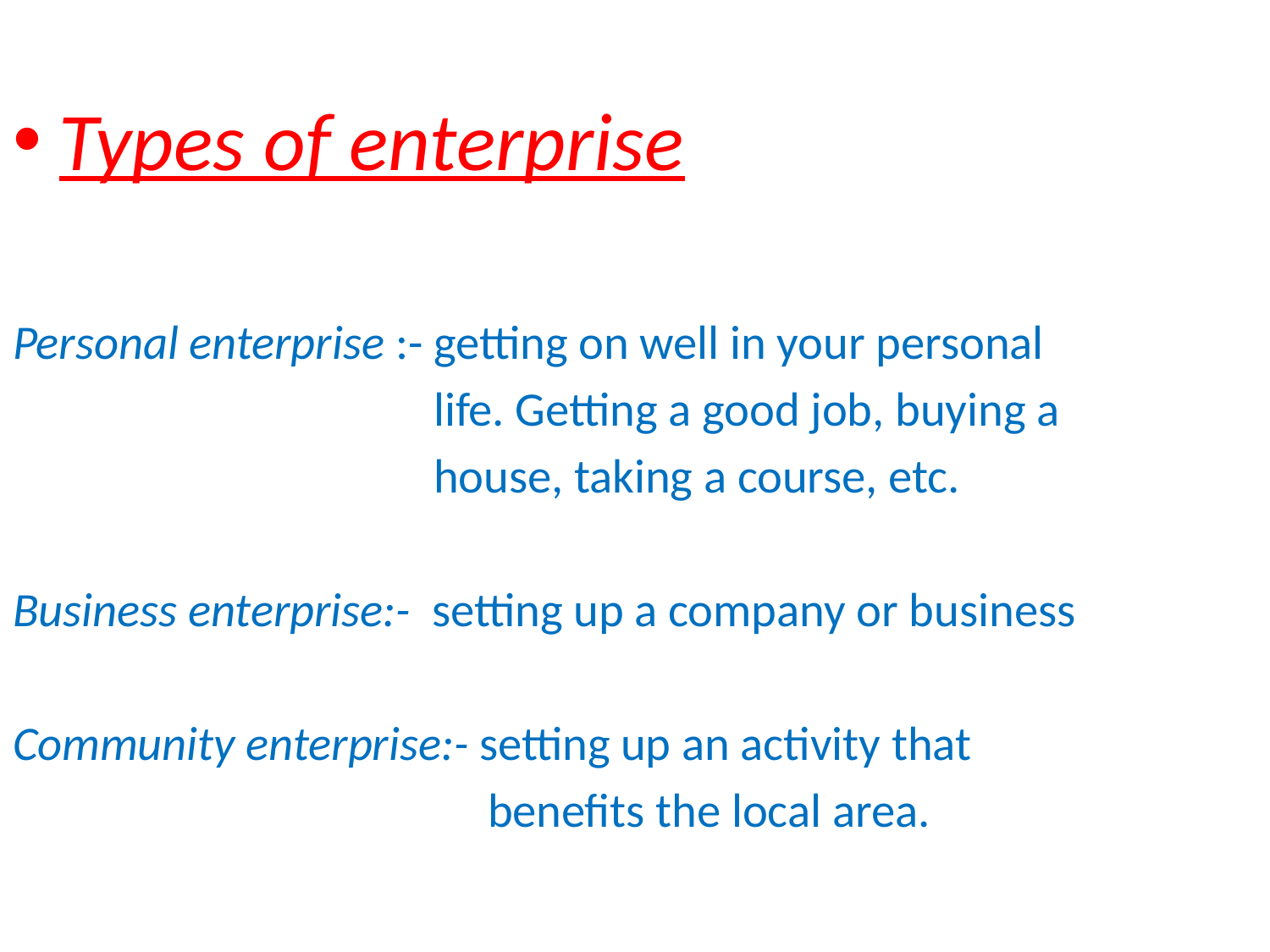

Types of enterprise

Personal enterprise :- getting on well in your personal
                                       life. Getting a good job, buying a
                                       house, taking a course, etc.

Business enterprise:-  setting up a company or business

Community enterprise:- setting up an activity that
                                            benefits the local area.